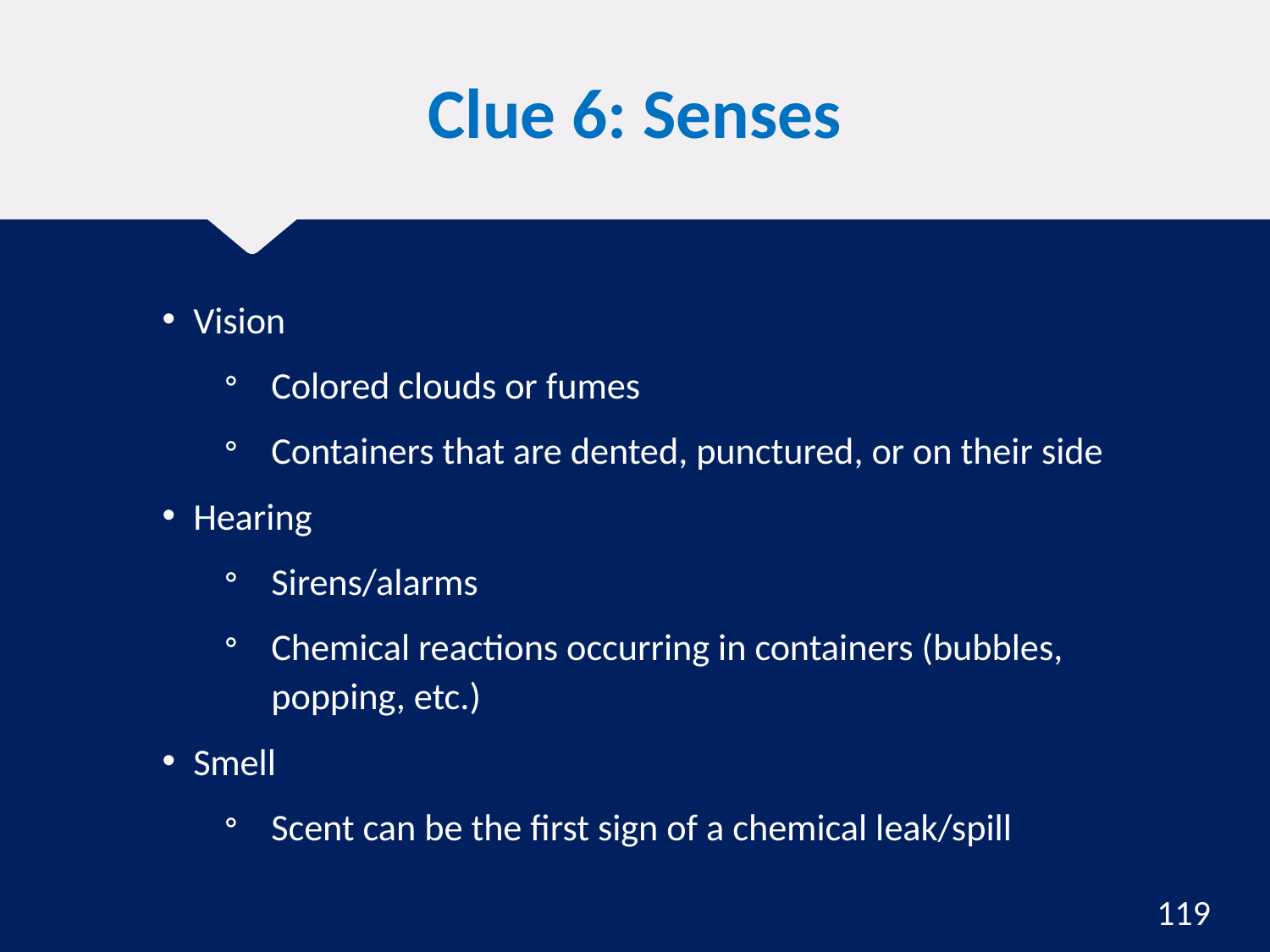

# Clue 6: Senses
Vision
Colored clouds or fumes
Containers that are dented, punctured, or on their side
Hearing
Sirens/alarms
Chemical reactions occurring in containers (bubbles, popping, etc.)
Smell
Scent can be the first sign of a chemical leak/spill
119